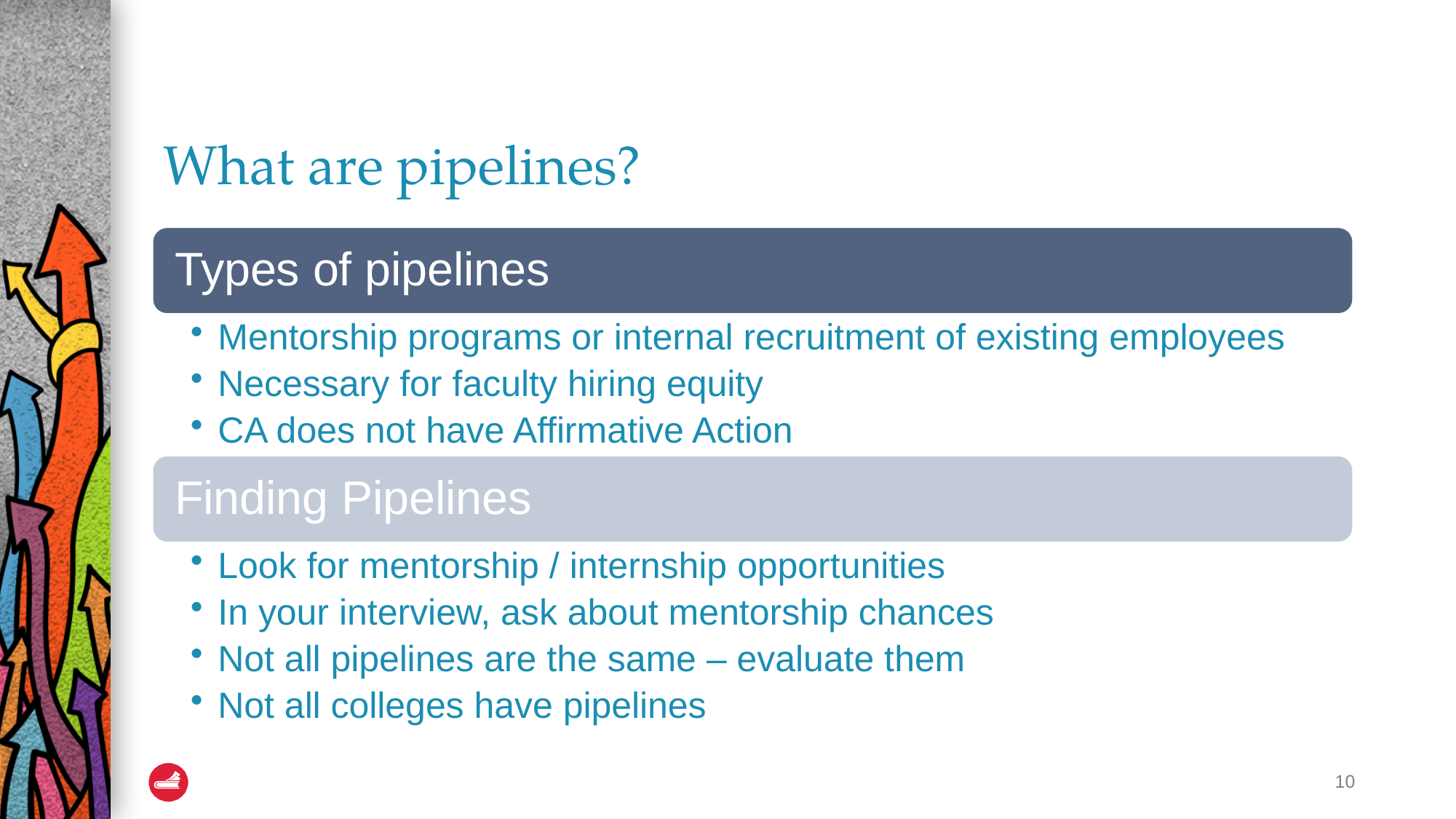

# What are pipelines?
Types of pipelines
Mentorship programs or internal recruitment of existing employees
Necessary for faculty hiring equity
CA does not have Affirmative Action
Finding Pipelines
Look for mentorship / internship opportunities
In your interview, ask about mentorship chances
Not all pipelines are the same – evaluate them
Not all colleges have pipelines
10